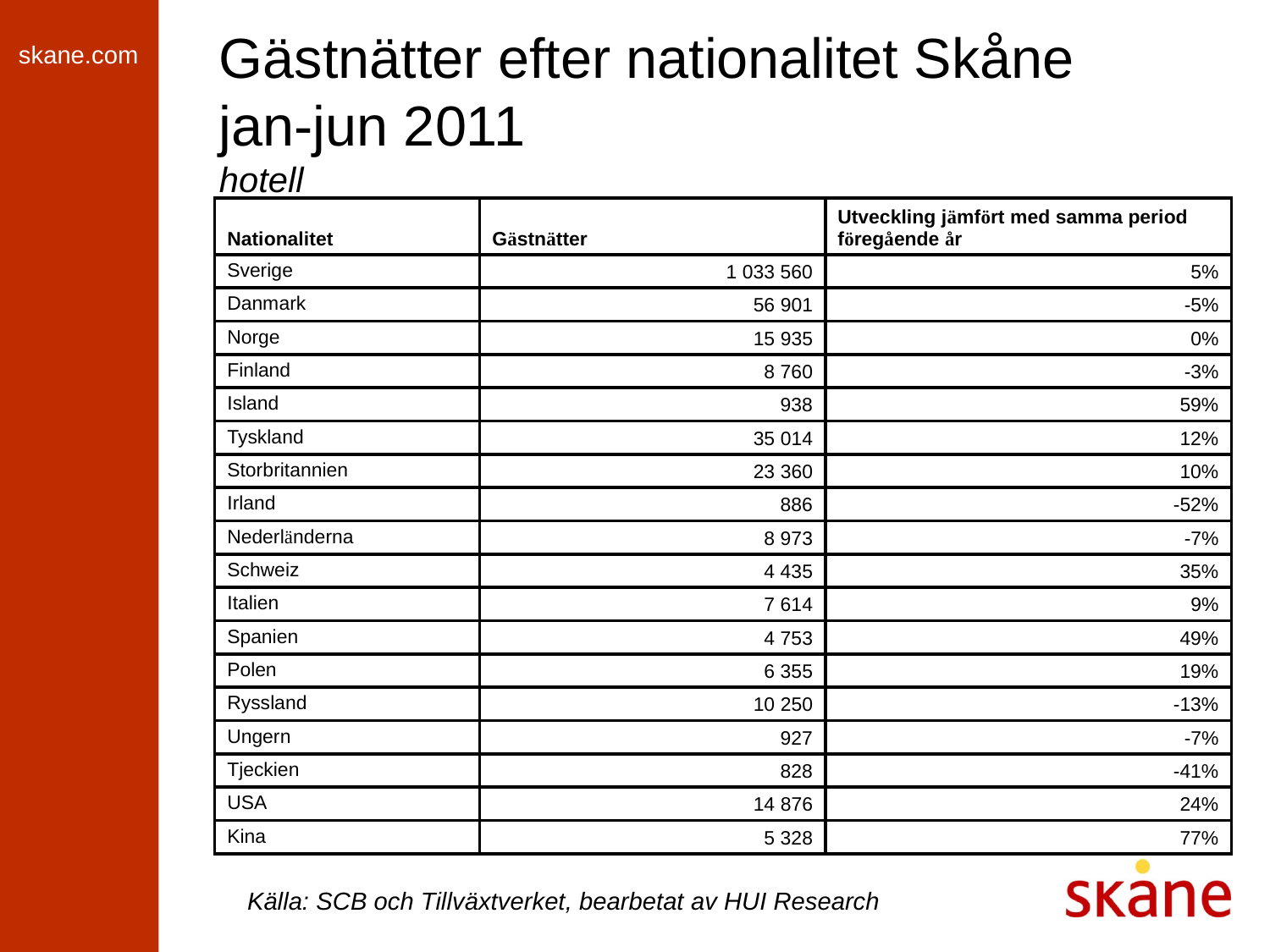

# Gästnätter efter nationalitet Skåne jan-jun 2011 hotell
| Nationalitet | Gästnätter | Utveckling jämfört med samma period föregående år |
| --- | --- | --- |
| Sverige | 1 033 560 | 5% |
| Danmark | 56 901 | -5% |
| Norge | 15 935 | 0% |
| Finland | 8 760 | -3% |
| Island | 938 | 59% |
| Tyskland | 35 014 | 12% |
| Storbritannien | 23 360 | 10% |
| Irland | 886 | -52% |
| Nederländerna | 8 973 | -7% |
| Schweiz | 4 435 | 35% |
| Italien | 7 614 | 9% |
| Spanien | 4 753 | 49% |
| Polen | 6 355 | 19% |
| Ryssland | 10 250 | -13% |
| Ungern | 927 | -7% |
| Tjeckien | 828 | -41% |
| USA | 14 876 | 24% |
| Kina | 5 328 | 77% |
Källa: SCB och Tillväxtverket, bearbetat av HUI Research